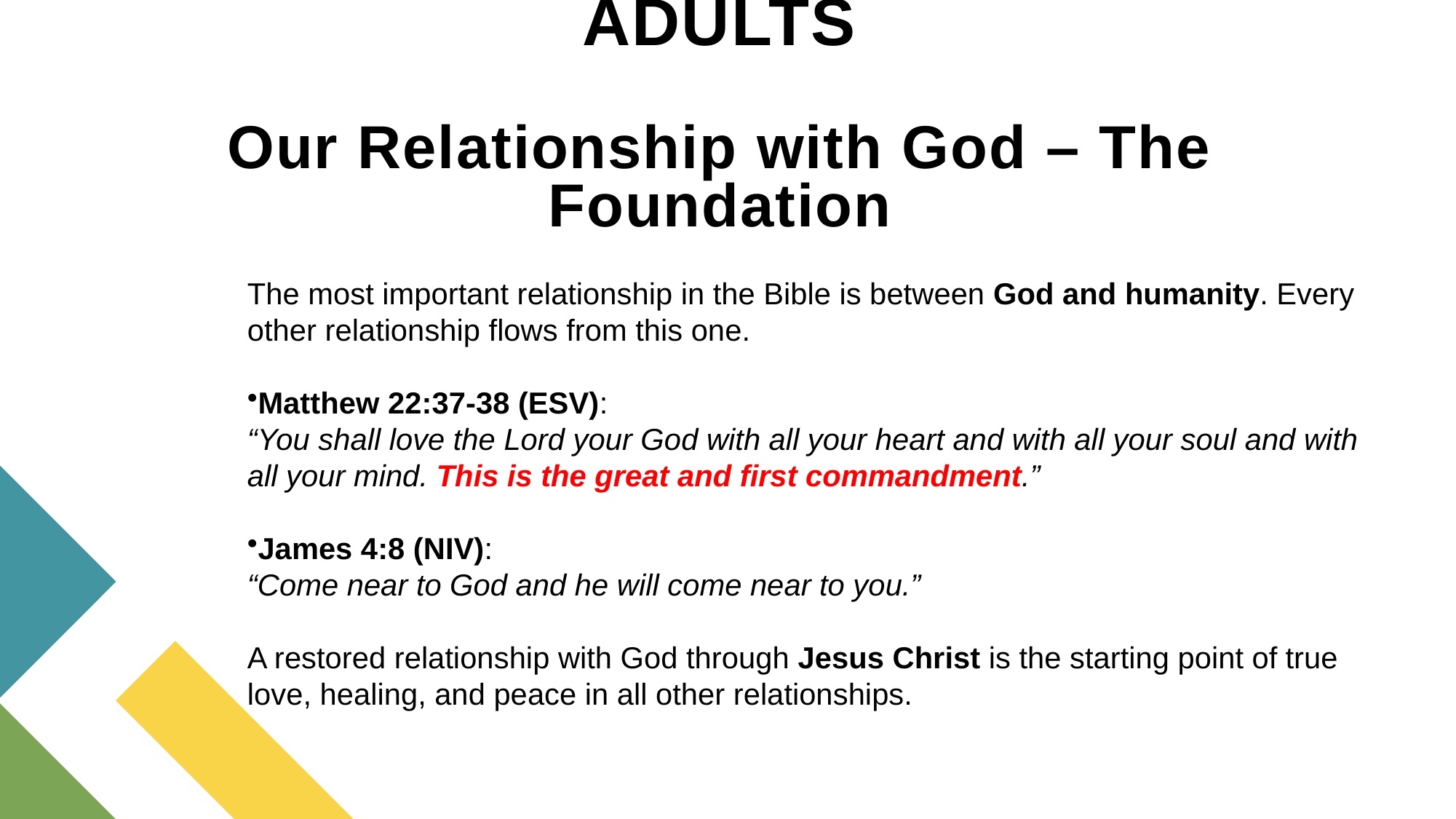

# What GOD Expects from YOUNG ADULTS Our Relationship with God – The Foundation
The most important relationship in the Bible is between God and humanity. Every other relationship flows from this one.

Matthew 22:37-38 (ESV):
“You shall love the Lord your God with all your heart and with all your soul and with all your mind. This is the great and first commandment.”

James 4:8 (NIV):
“Come near to God and he will come near to you.”

A restored relationship with God through Jesus Christ is the starting point of true love, healing, and peace in all other relationships.

6